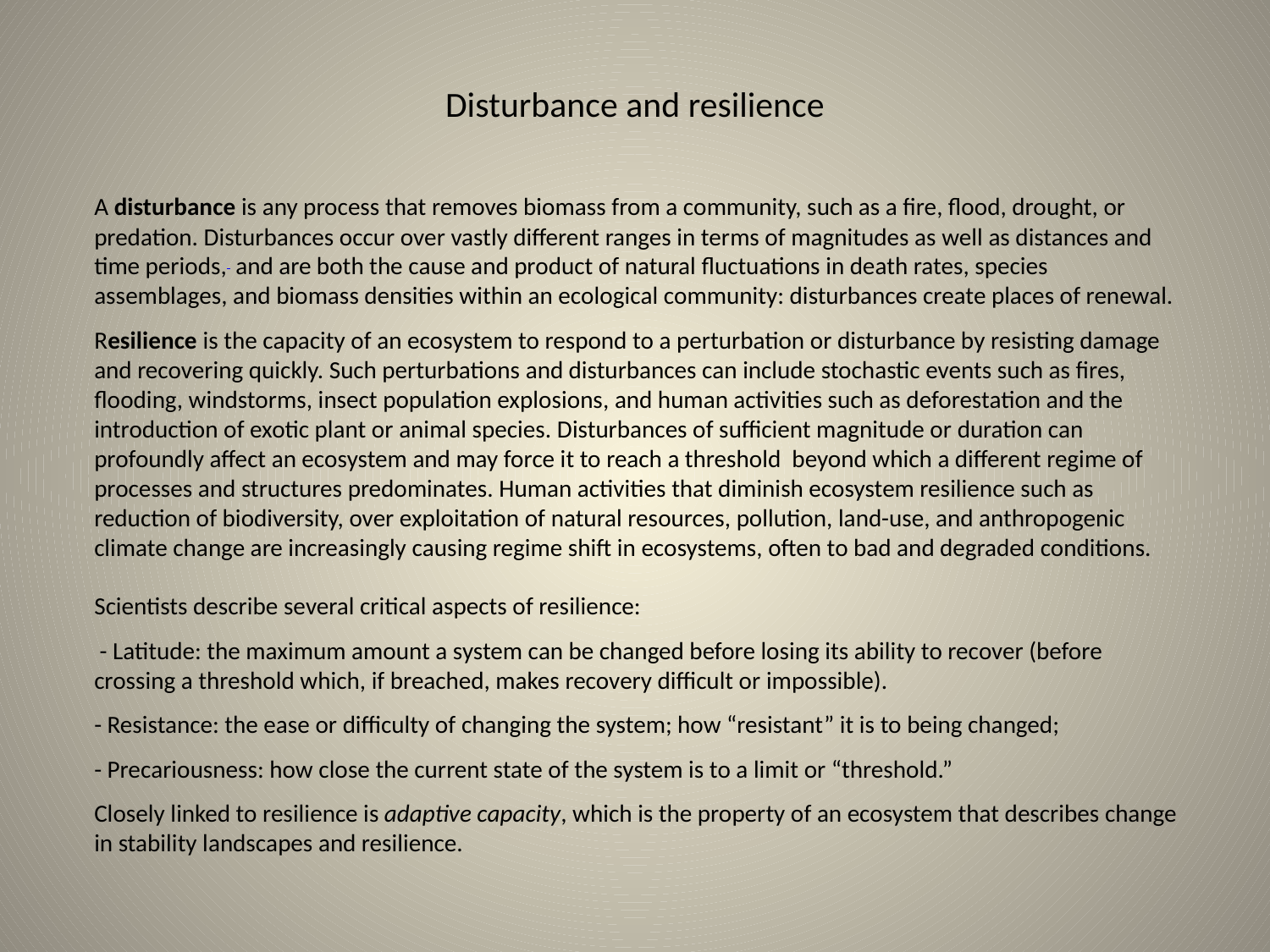

# Disturbance and resilience

A disturbance is any process that removes biomass from a community, such as a fire, flood, drought, or predation. Disturbances occur over vastly different ranges in terms of magnitudes as well as distances and time periods,  and are both the cause and product of natural fluctuations in death rates, species assemblages, and biomass densities within an ecological community: disturbances create places of renewal.

Resilience is the capacity of an ecosystem to respond to a perturbation or disturbance by resisting damage and recovering quickly. Such perturbations and disturbances can include stochastic events such as fires, flooding, windstorms, insect population explosions, and human activities such as deforestation and the introduction of exotic plant or animal species. Disturbances of sufficient magnitude or duration can profoundly affect an ecosystem and may force it to reach a threshold  beyond which a different regime of processes and structures predominates. Human activities that diminish ecosystem resilience such as reduction of biodiversity, over exploitation of natural resources, pollution, land-use, and anthropogenic climate change are increasingly causing regime shift in ecosystems, often to bad and degraded conditions.

Scientists describe several critical aspects of resilience:

 - Latitude: the maximum amount a system can be changed before losing its ability to recover (before crossing a threshold which, if breached, makes recovery difficult or impossible).

- Resistance: the ease or difficulty of changing the system; how “resistant” it is to being changed;

- Precariousness: how close the current state of the system is to a limit or “threshold.”

Closely linked to resilience is adaptive capacity, which is the property of an ecosystem that describes change in stability landscapes and resilience.